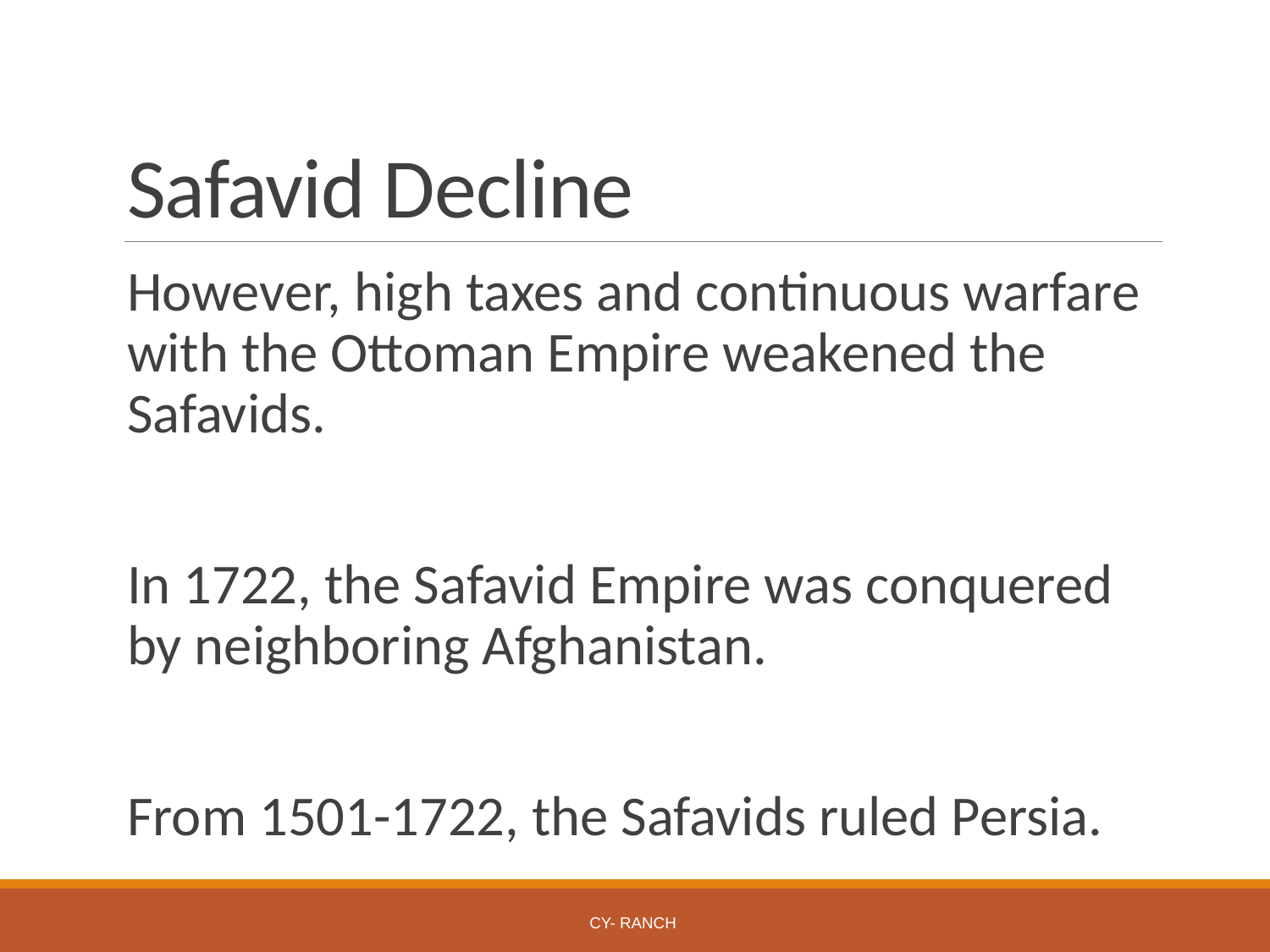

# Safavid Decline
However, high taxes and continuous warfare with the Ottoman Empire weakened the Safavids.

In 1722, the Safavid Empire was conquered by neighboring Afghanistan.

From 1501-1722, the Safavids ruled Persia.
Cy- Ranch